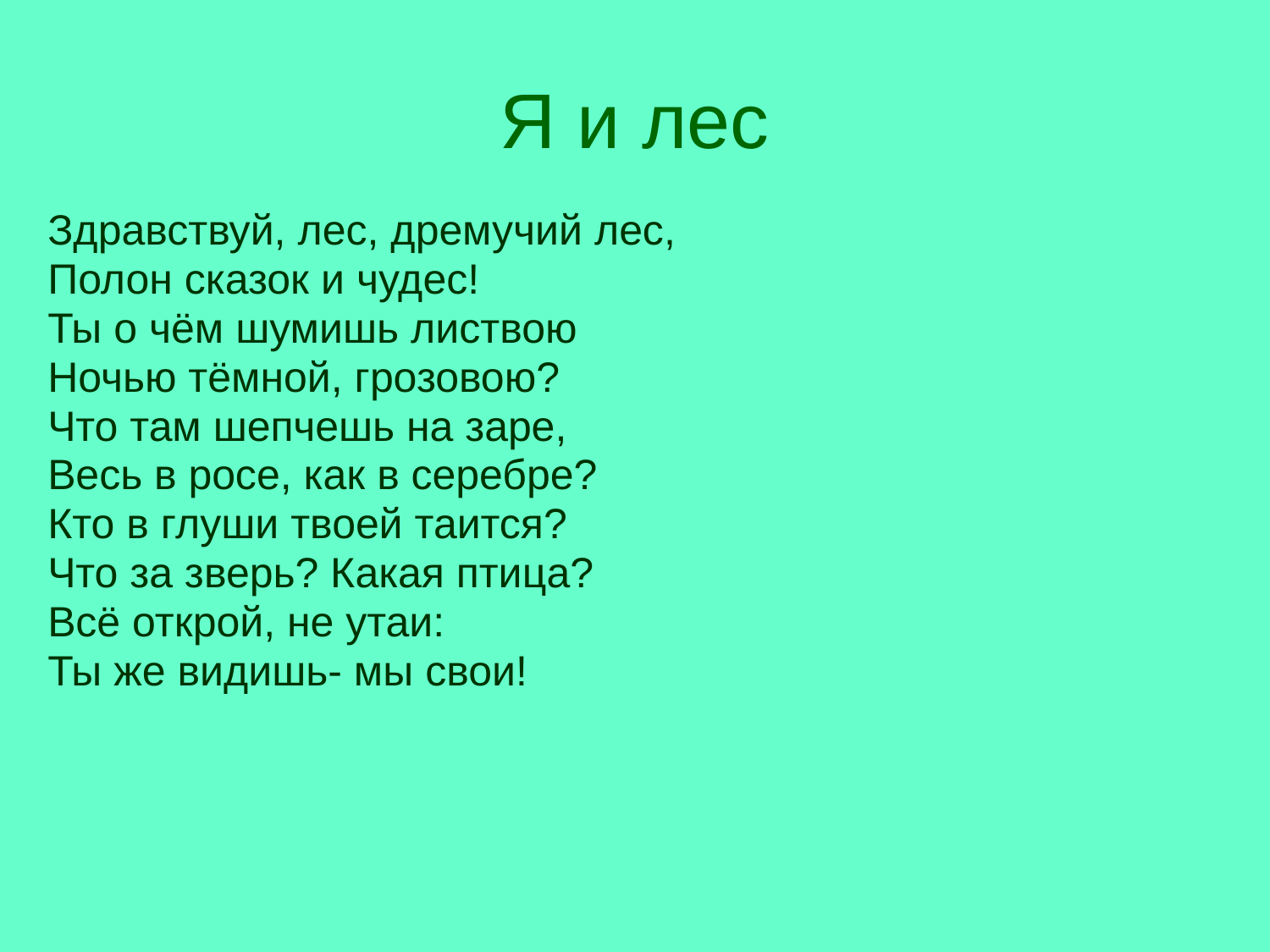

# Я и лес
Здравствуй, лес, дремучий лес,
Полон сказок и чудес!
Ты о чём шумишь листвою
Ночью тёмной, грозовою?
Что там шепчешь на заре,
Весь в росе, как в серебре?
Кто в глуши твоей таится?
Что за зверь? Какая птица?
Всё открой, не утаи:
Ты же видишь- мы свои!